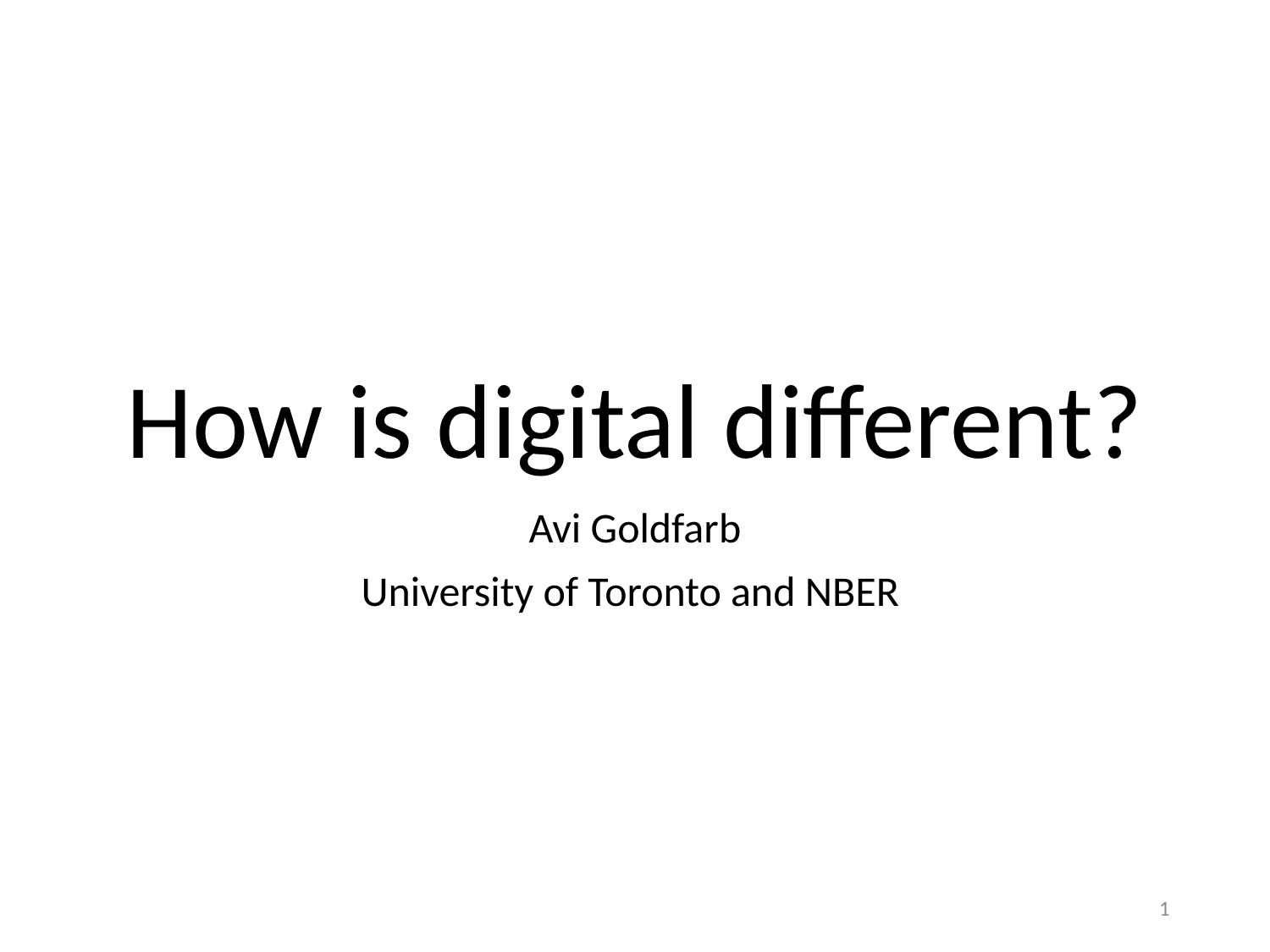

# How is digital different?
Avi Goldfarb
University of Toronto and NBER
1